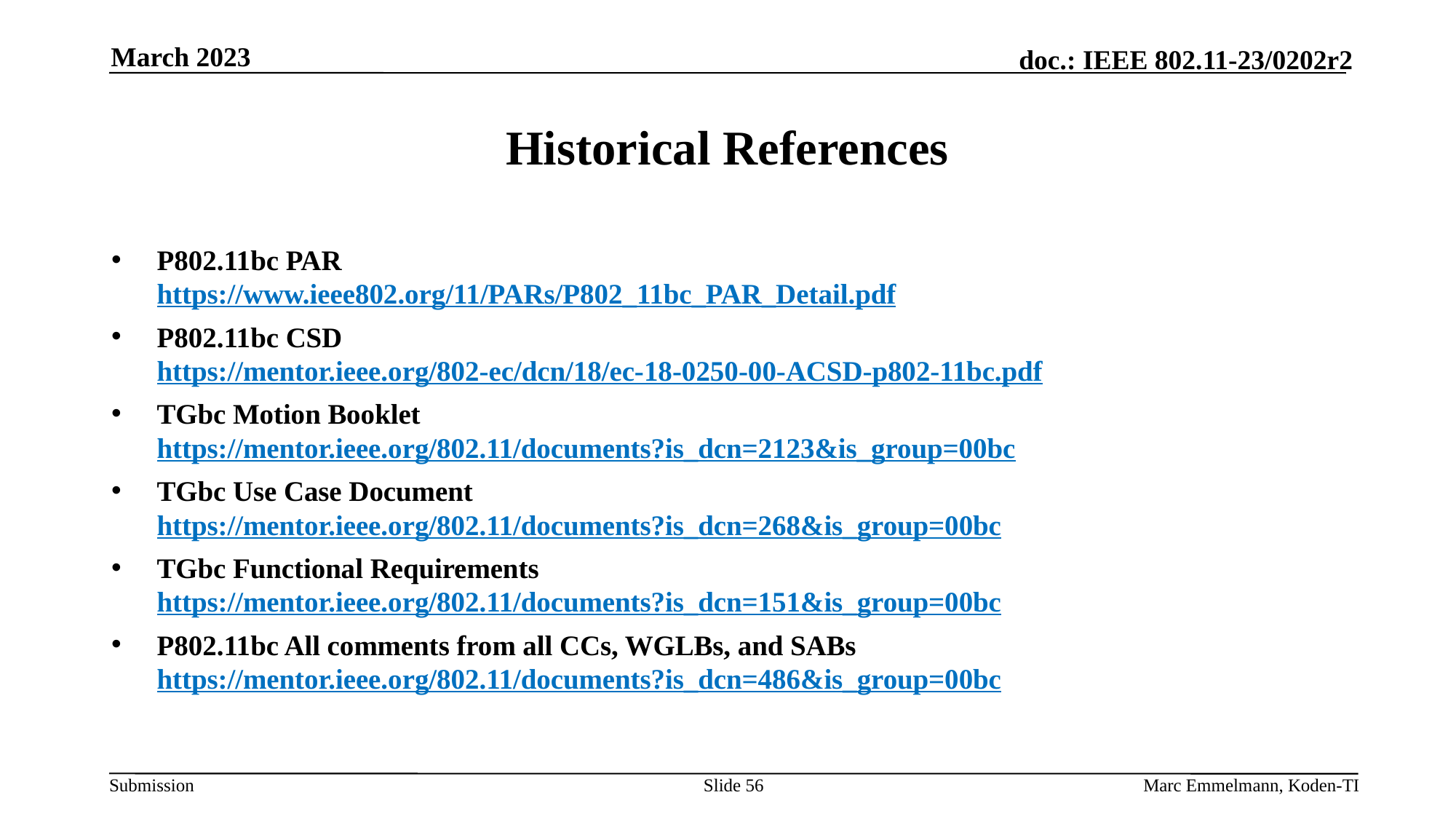

March 2023
# Historical References
P802.11bc PAR
https://www.ieee802.org/11/PARs/P802_11bc_PAR_Detail.pdf
P802.11bc CSD
https://mentor.ieee.org/802-ec/dcn/18/ec-18-0250-00-ACSD-p802-11bc.pdf
TGbc Motion Booklet
https://mentor.ieee.org/802.11/documents?is_dcn=2123&is_group=00bc
TGbc Use Case Document
https://mentor.ieee.org/802.11/documents?is_dcn=268&is_group=00bc
TGbc Functional Requirements https://mentor.ieee.org/802.11/documents?is_dcn=151&is_group=00bc
P802.11bc All comments from all CCs, WGLBs, and SABs https://mentor.ieee.org/802.11/documents?is_dcn=486&is_group=00bc

Slide 56
Marc Emmelmann, Koden-TI